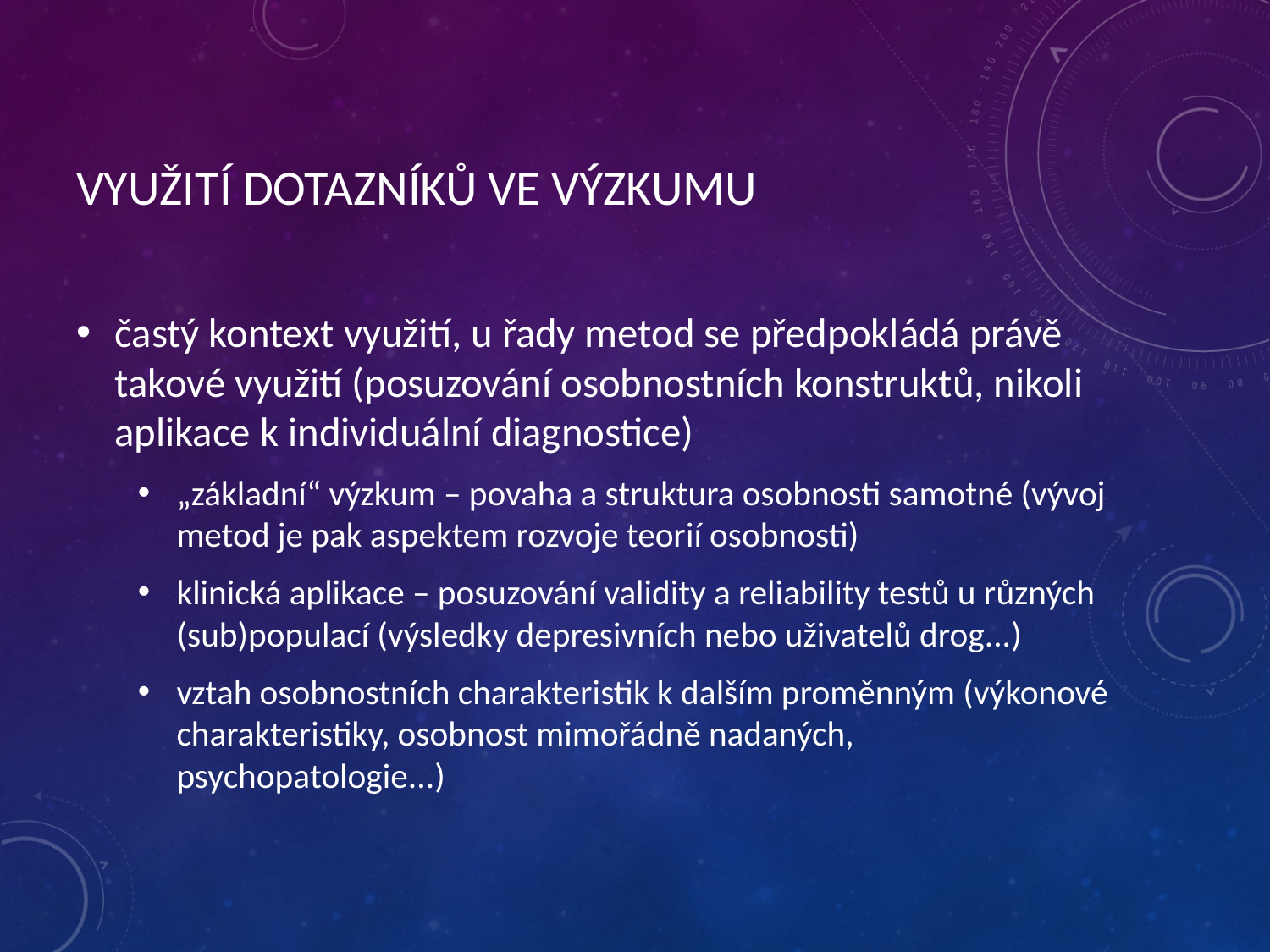

# Využití dotazníků ve výzkumu
častý kontext využití, u řady metod se předpokládá právě takové využití (posuzování osobnostních konstruktů, nikoli aplikace k individuální diagnostice)
„základní“ výzkum – povaha a struktura osobnosti samotné (vývoj metod je pak aspektem rozvoje teorií osobnosti)
klinická aplikace – posuzování validity a reliability testů u různých (sub)populací (výsledky depresivních nebo uživatelů drog...)
vztah osobnostních charakteristik k dalším proměnným (výkonové charakteristiky, osobnost mimořádně nadaných, psychopatologie...)